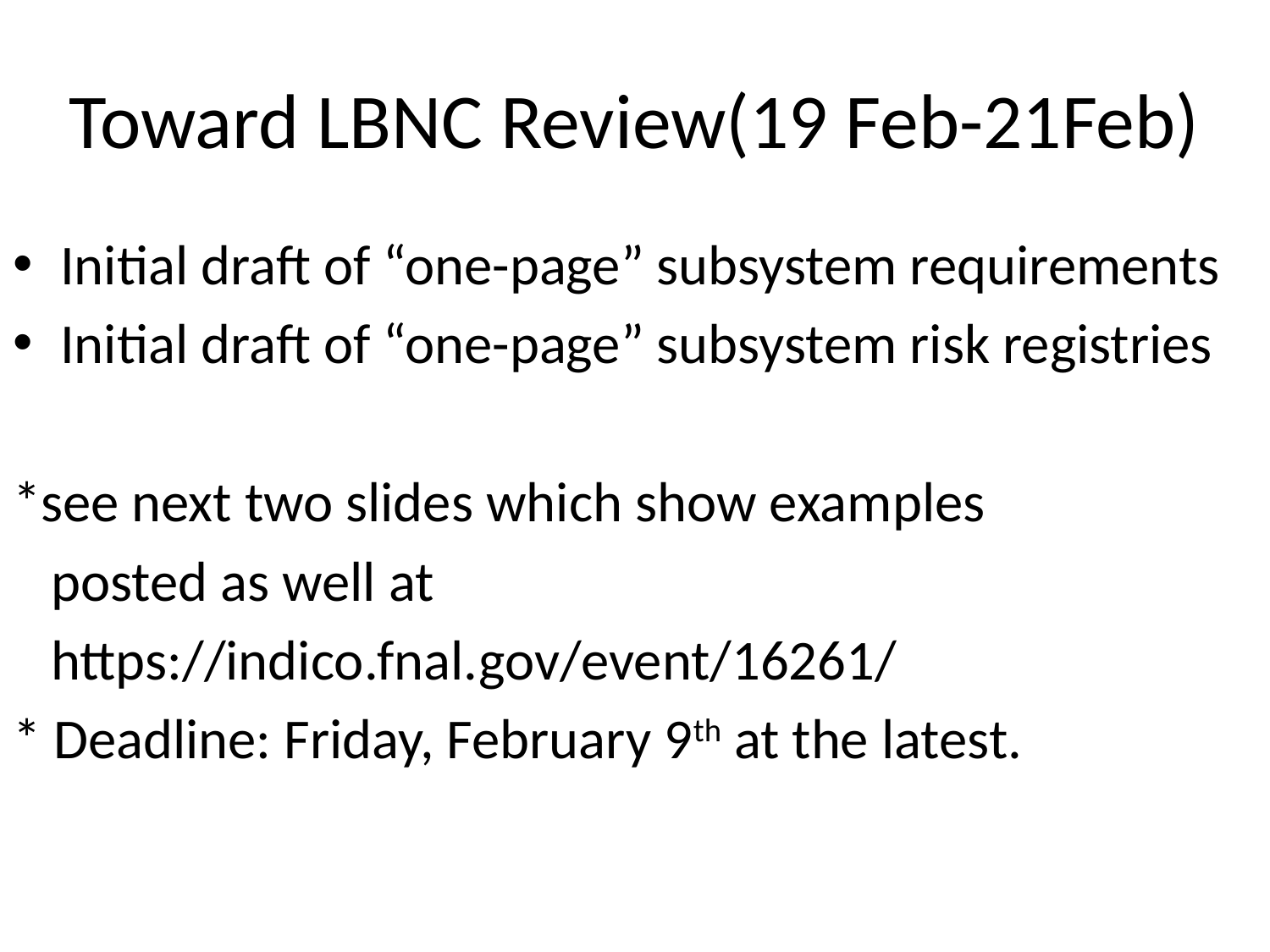

# Toward LBNC Review(19 Feb-21Feb)
Initial draft of “one-page” subsystem requirements
Initial draft of “one-page” subsystem risk registries

*see next two slides which show examples
   posted as well at
   https://indico.fnal.gov/event/16261/
* Deadline: Friday, February 9th at the latest.